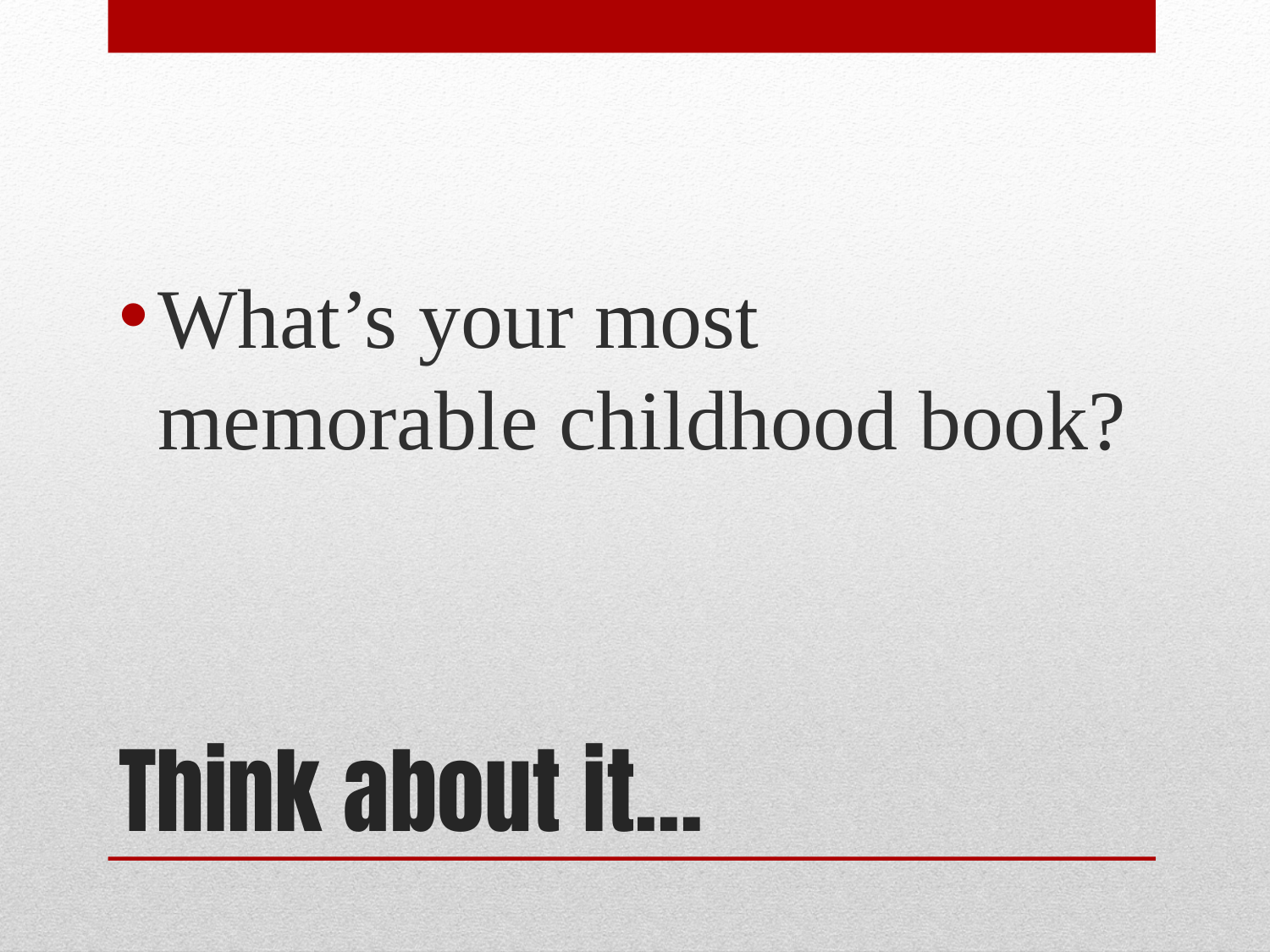

What’s your most memorable childhood book?
# Think about it…